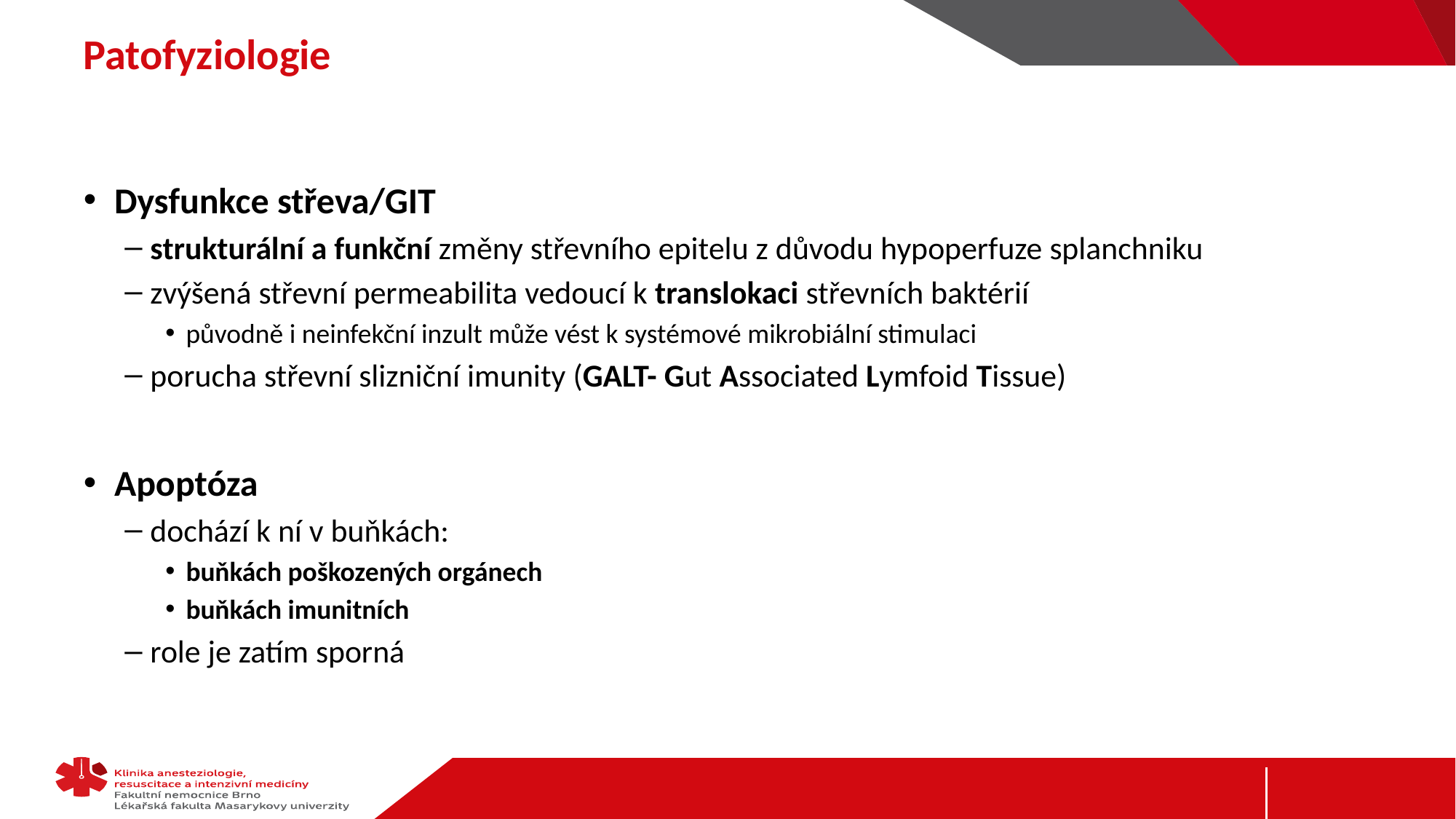

# Patofyziologie

Dysfunkce střeva/GIT
strukturální a funkční změny střevního epitelu z důvodu hypoperfuze splanchniku
zvýšená střevní permeabilita vedoucí k translokaci střevních baktérií
původně i neinfekční inzult může vést k systémové mikrobiální stimulaci
porucha střevní slizniční imunity (GALT- Gut Associated Lymfoid Tissue)

Apoptóza
dochází k ní v buňkách:
buňkách poškozených orgánech
buňkách imunitních
role je zatím sporná